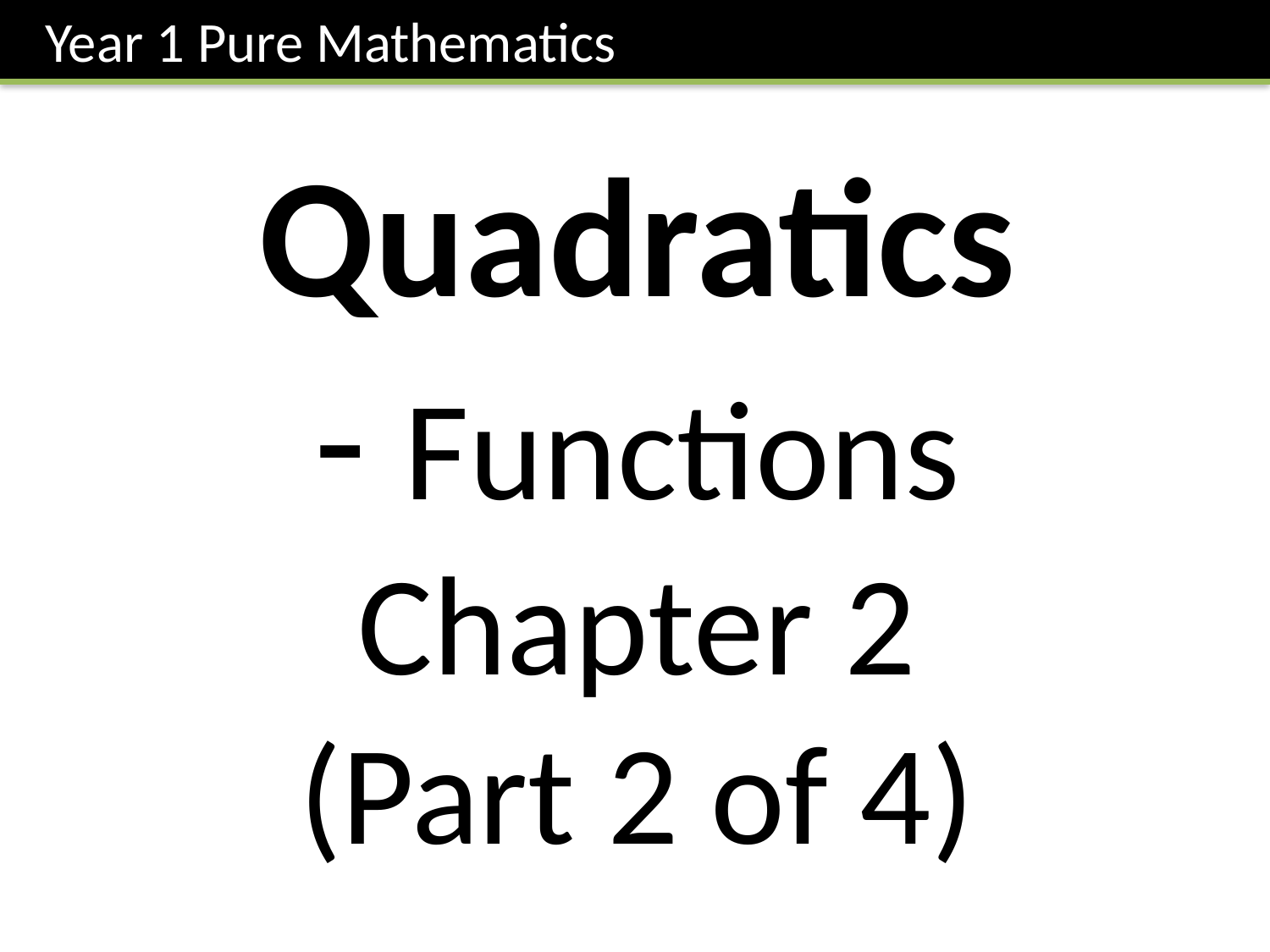

Year 1 Pure Mathematics
Quadratics
- Functions
Chapter 2
(Part 2 of 4)